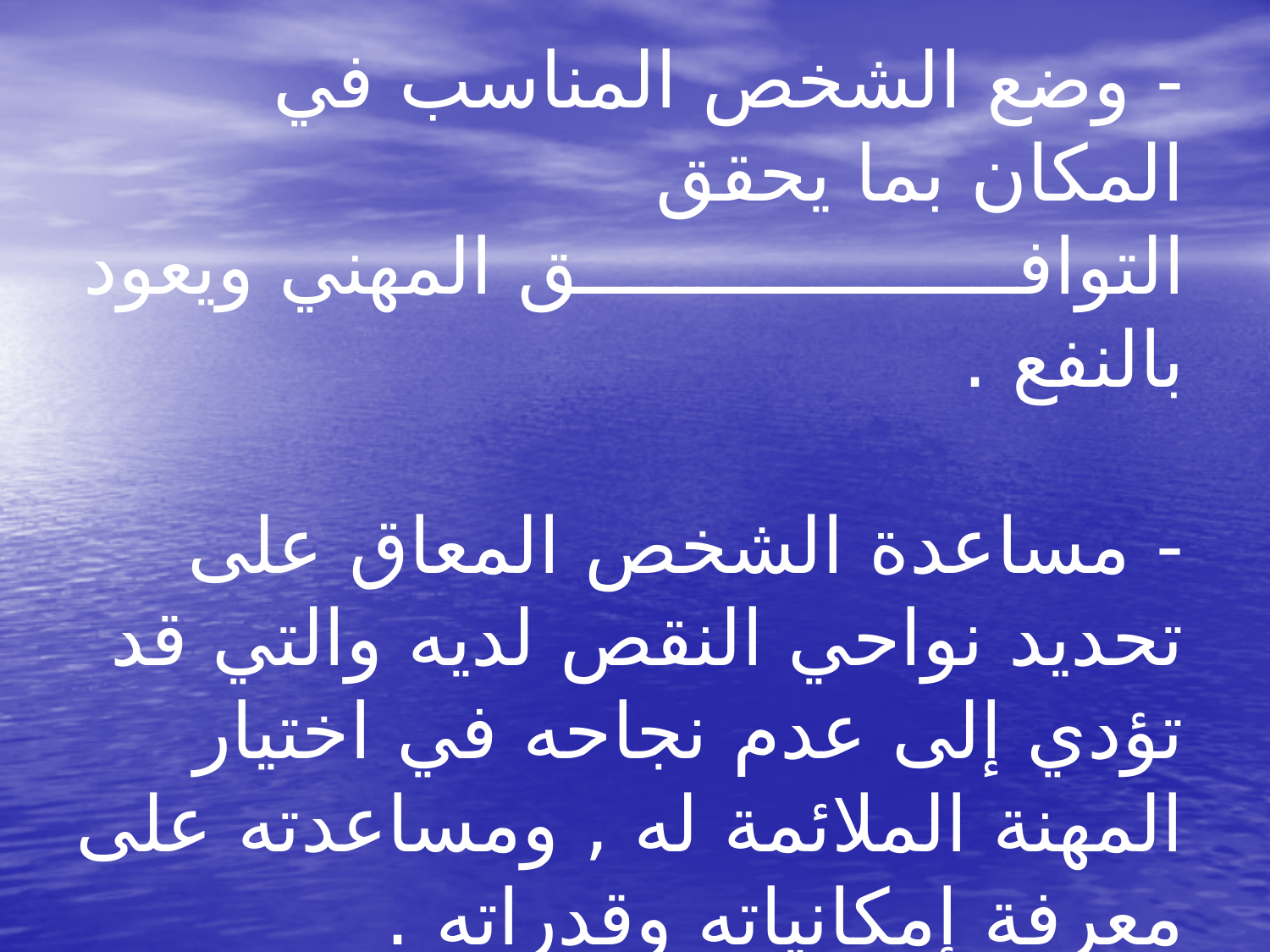

# - وضع الشخص المناسب في المكان بما يحقق التوافـــــــــــــــــــق المهني ويعود بالنفع . - مساعدة الشخص المعاق على تحديد نواحي النقص لديه والتي قد تؤدي إلى عدم نجاحه في اختيار المهنة الملائمة له , ومساعدته على معرفة إمكانياته وقدراته .